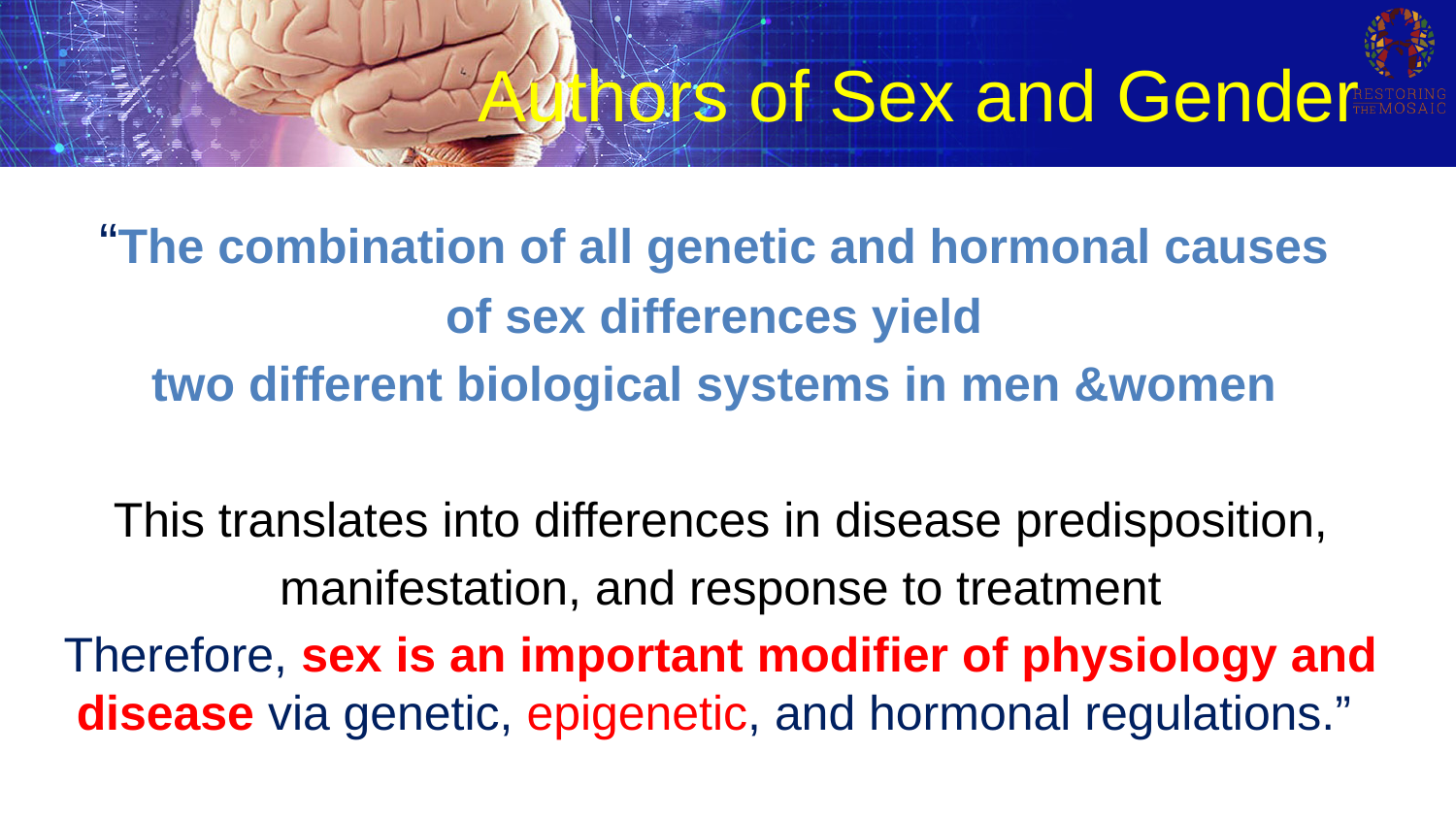

# Authors of Sex and Gender
“The combination of all genetic and hormonal causes
of sex differences yield
two different biological systems in men &women

This translates into differences in disease predisposition,
 manifestation, and response to treatment
Therefore, sex is an important modifier of physiology and disease via genetic, epigenetic, and hormonal regulations.”